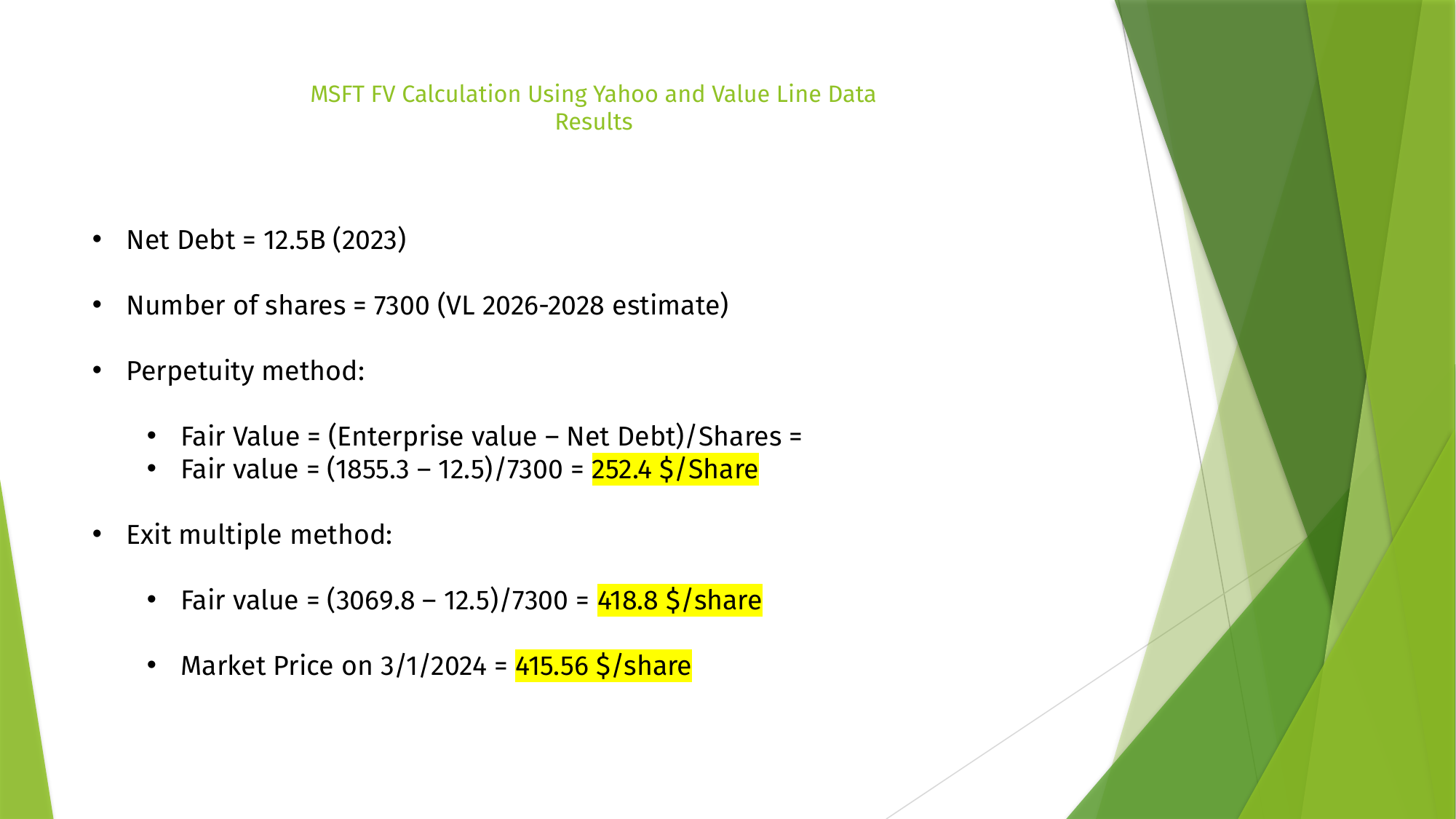

# MSFT FV Calculation Using Yahoo and Value Line Data Results
Net Debt = 12.5B (2023)

Number of shares = 7300 (VL 2026-2028 estimate)

Perpetuity method:

Fair Value = (Enterprise value – Net Debt)/Shares =
Fair value = (1855.3 – 12.5)/7300 = 252.4 $/Share

Exit multiple method:

Fair value = (3069.8 – 12.5)/7300 = 418.8 $/share

Market Price on 3/1/2024 = 415.56 $/share